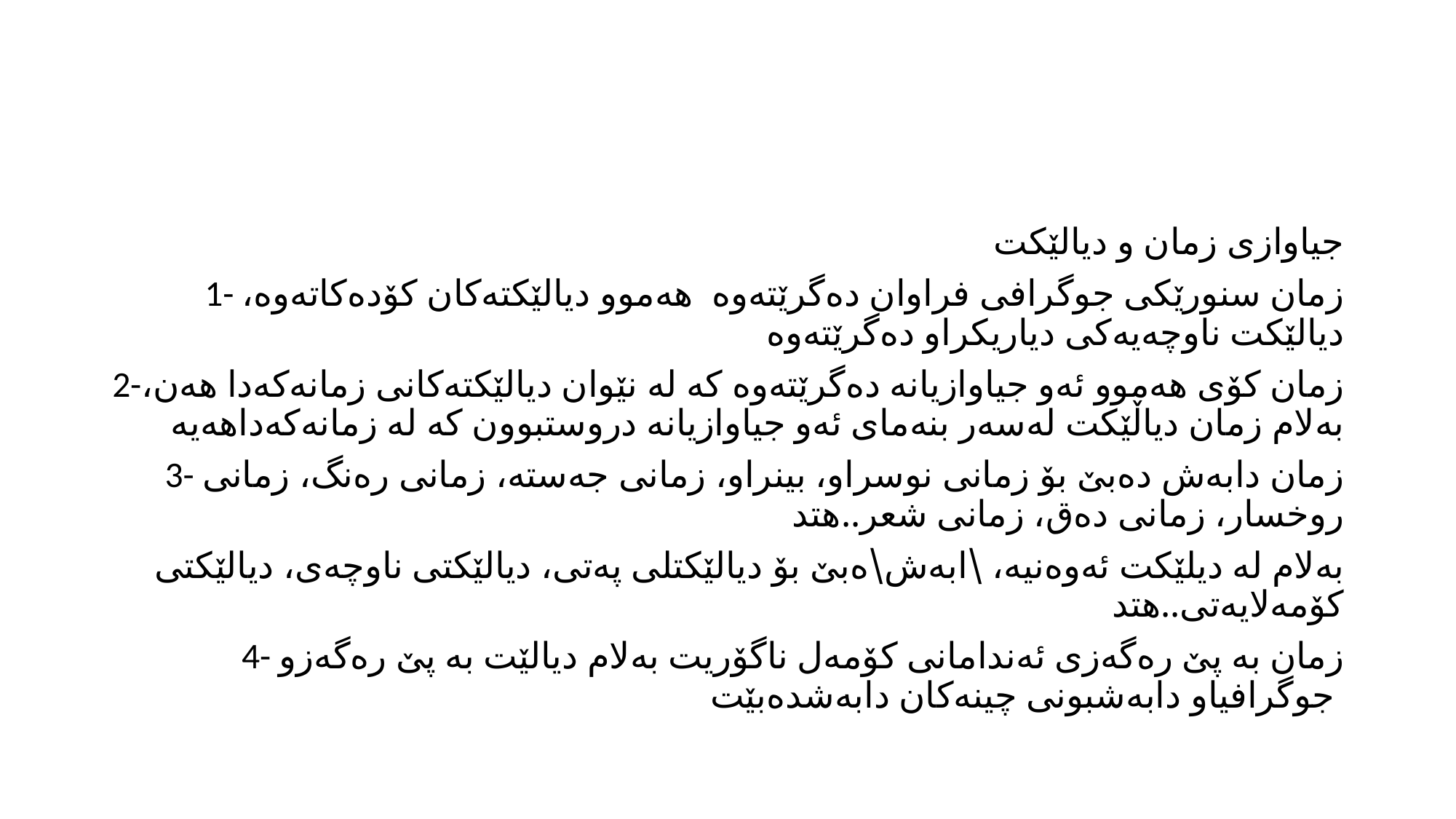

#
جیاوازی زمان و دیالێكت
1- زمان سنورێكی جوگرافی فراوان ده‌گرێته‌وه‌  هه‌موو دیالێكته‌كان كۆده‌كاته‌وه‌، دیالێكت ناوچه‌یه‌كی دیاریكراو ده‌گرێته‌وه‌
2-زمان كۆی هه‌موو ئه‌و جیاوازیانه‌ ده‌گرێته‌وه‌ كه‌ له‌ نێوان دیالێكته‌كانی زمانه‌كه‌دا هه‌ن، به‌لام زمان دیاڵێكت له‌سه‌ر بنه‌مای ئه‌و جیاوازیانه‌ دروستبوون كه‌ له‌ زمانه‌كه‌داهه‌یه‌
3- زمان دابه‌ش ده‌بێ بۆ زمانی نوسراو، بینراو، زمانی جه‌سته‌، زمانی ره‌نگ، زمانی روخسار، زمانی ده‌ق، زمانی شعر..هتد
به‌لام له‌ دیلێكت ئه‌وه‌نیه‌، \ابه‌ش\ه‌بێ بۆ دیالێكتلی په‌تی، دیالێكتی ناوچه‌ی، دیالێكتی كۆمه‌لایه‌تی..هتد
4- زمان به‌ پێ ره‌گه‌زی ئه‌ندامانی كۆمه‌ل ناگۆریت به‌لام دیالێت به‌ پێ ره‌گه‌زو جوگرافیاو دابه‌شبونی چینه‌كان دابه‌شده‌بێت